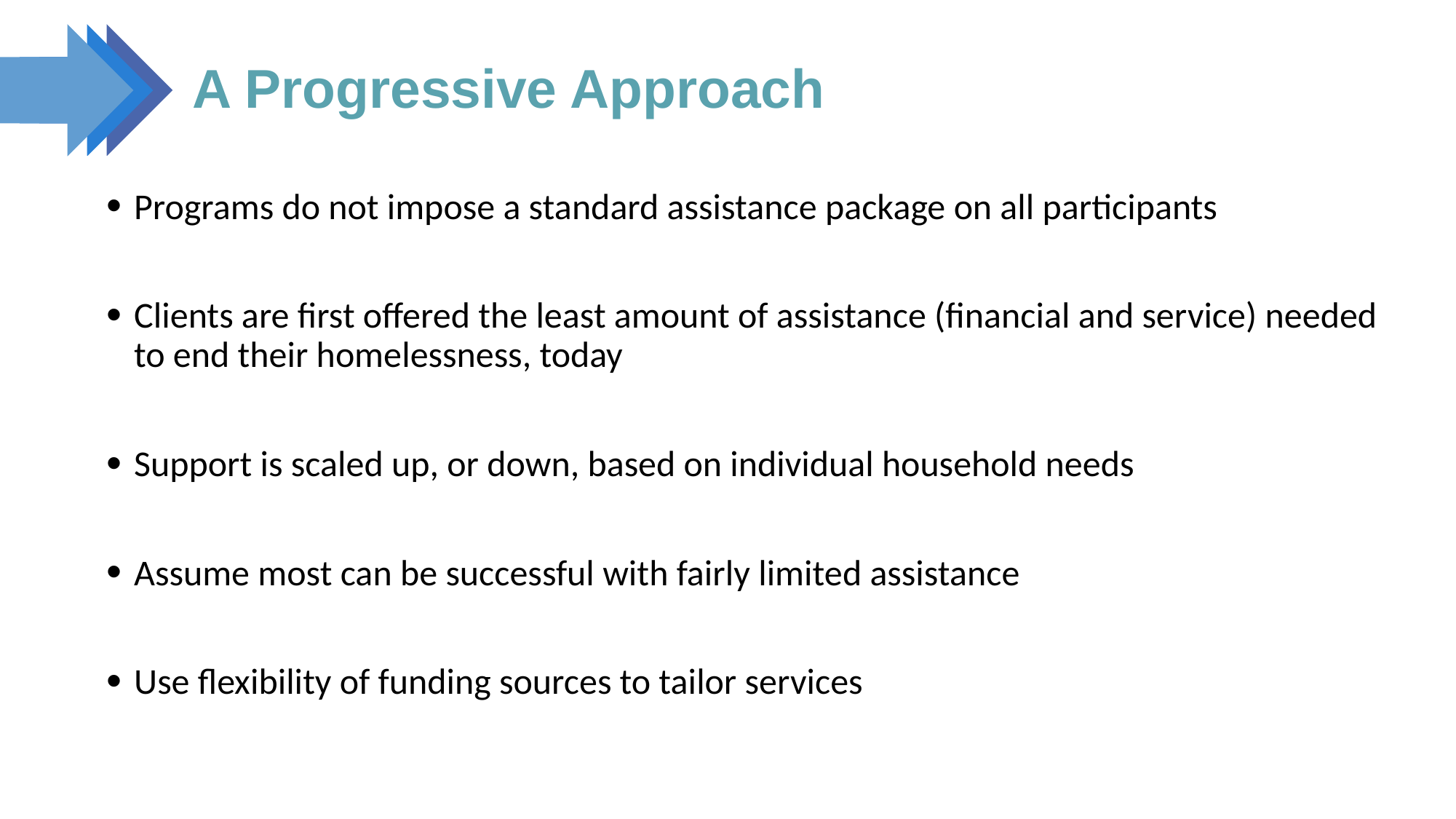

# A Progressive Approach
Programs do not impose a standard assistance package on all participants

Clients are first offered the least amount of assistance (financial and service) needed to end their homelessness, today

Support is scaled up, or down, based on individual household needs

Assume most can be successful with fairly limited assistance

Use flexibility of funding sources to tailor services